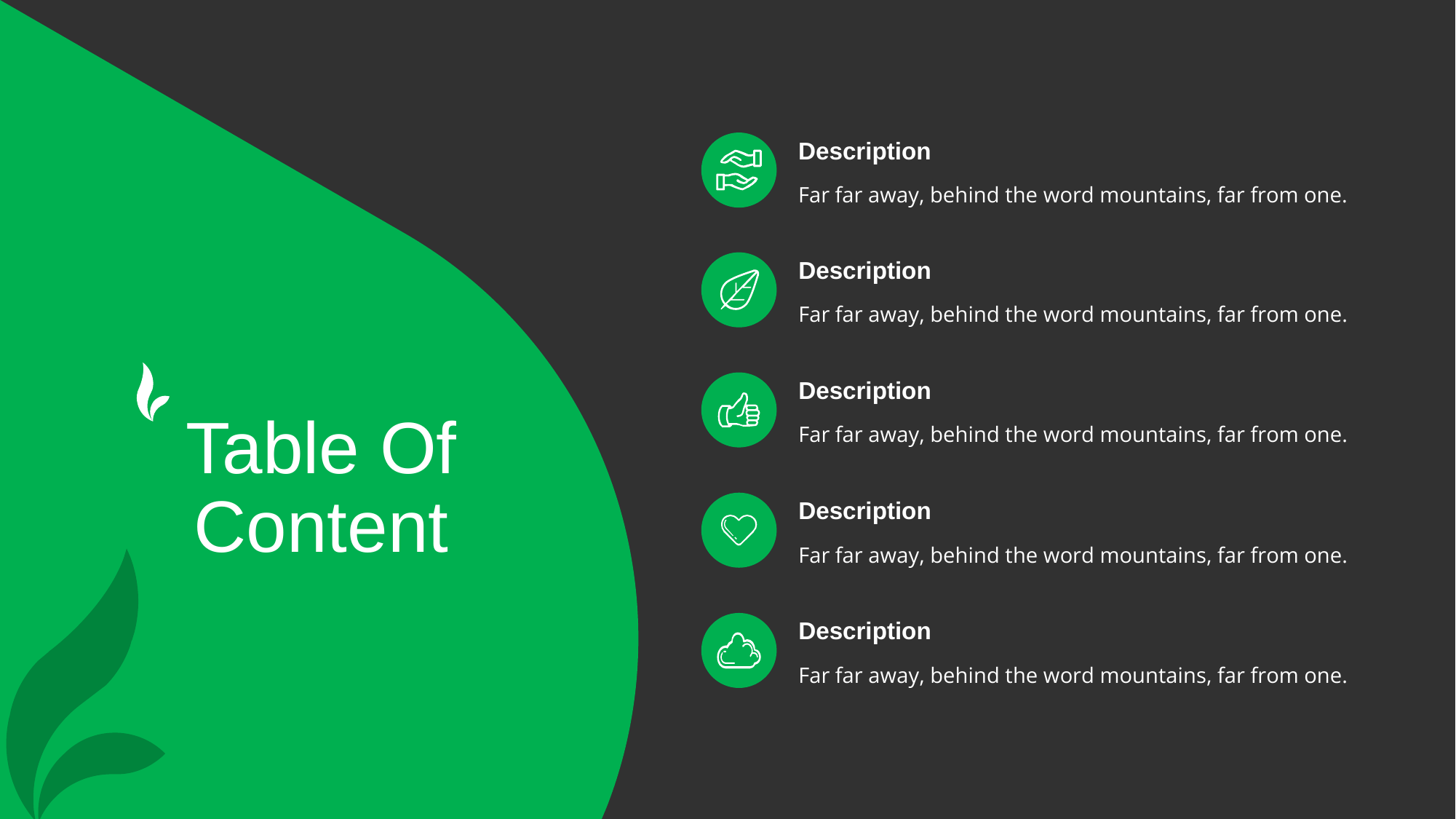

Description

Far far away, behind the word mountains, far from one.
Description

Far far away, behind the word mountains, far from one.

Description

# Table Of Content
Far far away, behind the word mountains, far from one.
Description

Far far away, behind the word mountains, far from one.

Description

Far far away, behind the word mountains, far from one.